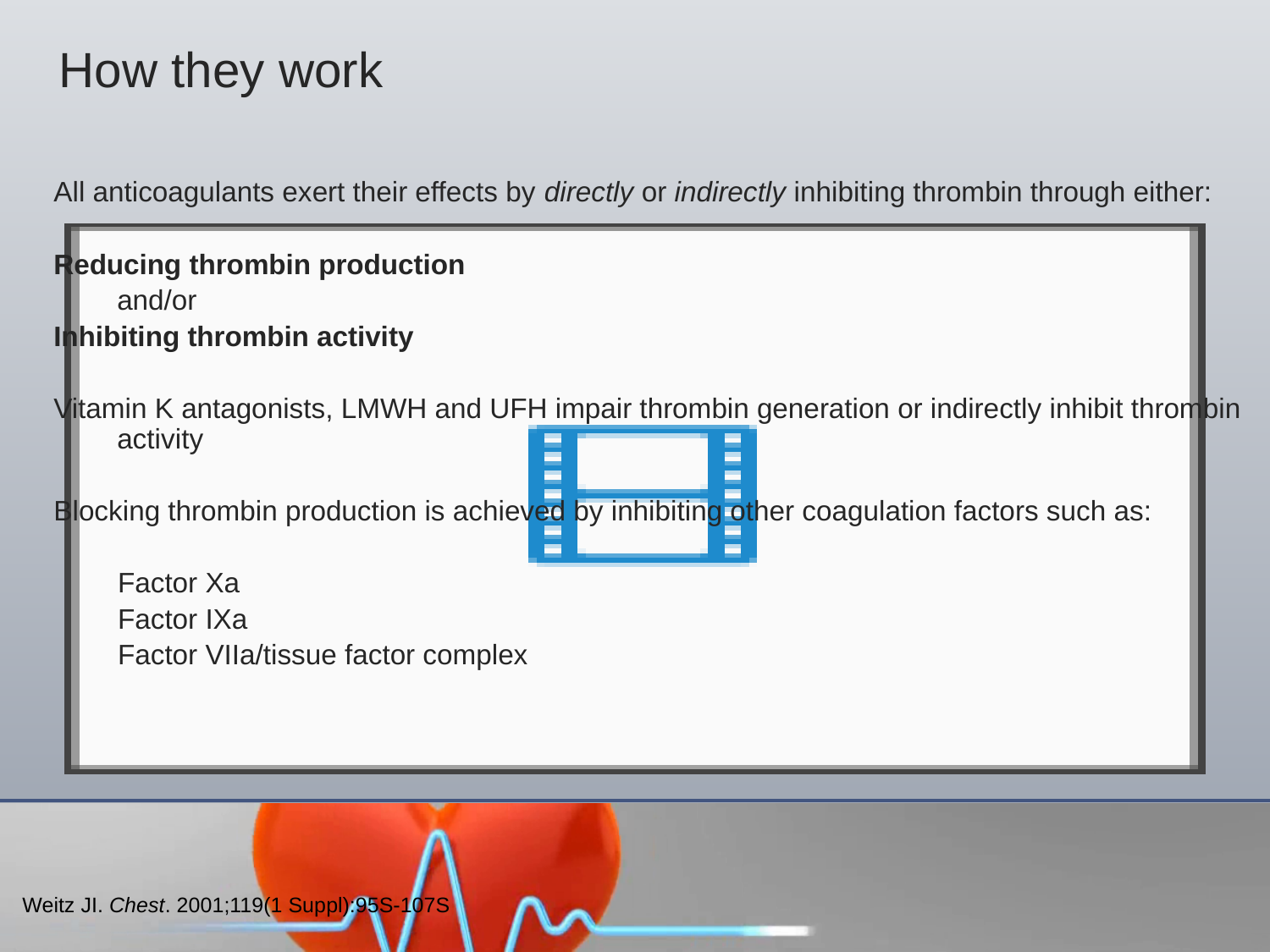

How they work

All anticoagulants exert their effects by directly or indirectly inhibiting thrombin through either:

Reducing thrombin production
	and/or
Inhibiting thrombin activity

Vitamin K antagonists, LMWH and UFH impair thrombin generation or indirectly inhibit thrombin activity

Blocking thrombin production is achieved by inhibiting other coagulation factors such as:

Factor Xa
Factor IXa
Factor VIIa/tissue factor complex
Weitz JI. Chest. 2001;119(1 Suppl):95S-107S